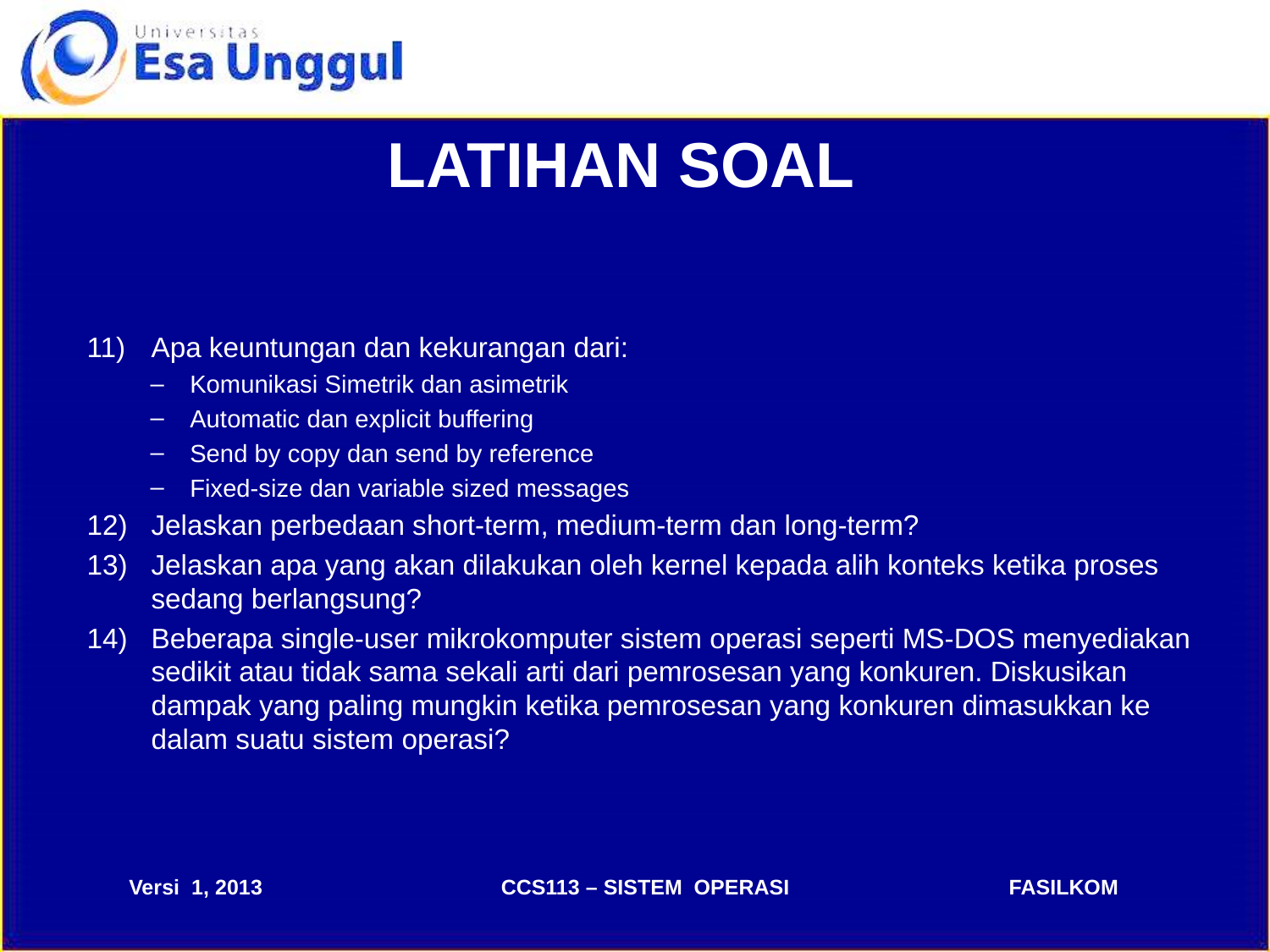

# LATIHAN SOAL
Apa keuntungan dan kekurangan dari:
Komunikasi Simetrik dan asimetrik
Automatic dan explicit buffering
Send by copy dan send by reference
Fixed-size dan variable sized messages
Jelaskan perbedaan short-term, medium-term dan long-term?
Jelaskan apa yang akan dilakukan oleh kernel kepada alih konteks ketika proses sedang berlangsung?
Beberapa single-user mikrokomputer sistem operasi seperti MS-DOS menyediakan sedikit atau tidak sama sekali arti dari pemrosesan yang konkuren. Diskusikan dampak yang paling mungkin ketika pemrosesan yang konkuren dimasukkan ke dalam suatu sistem operasi?